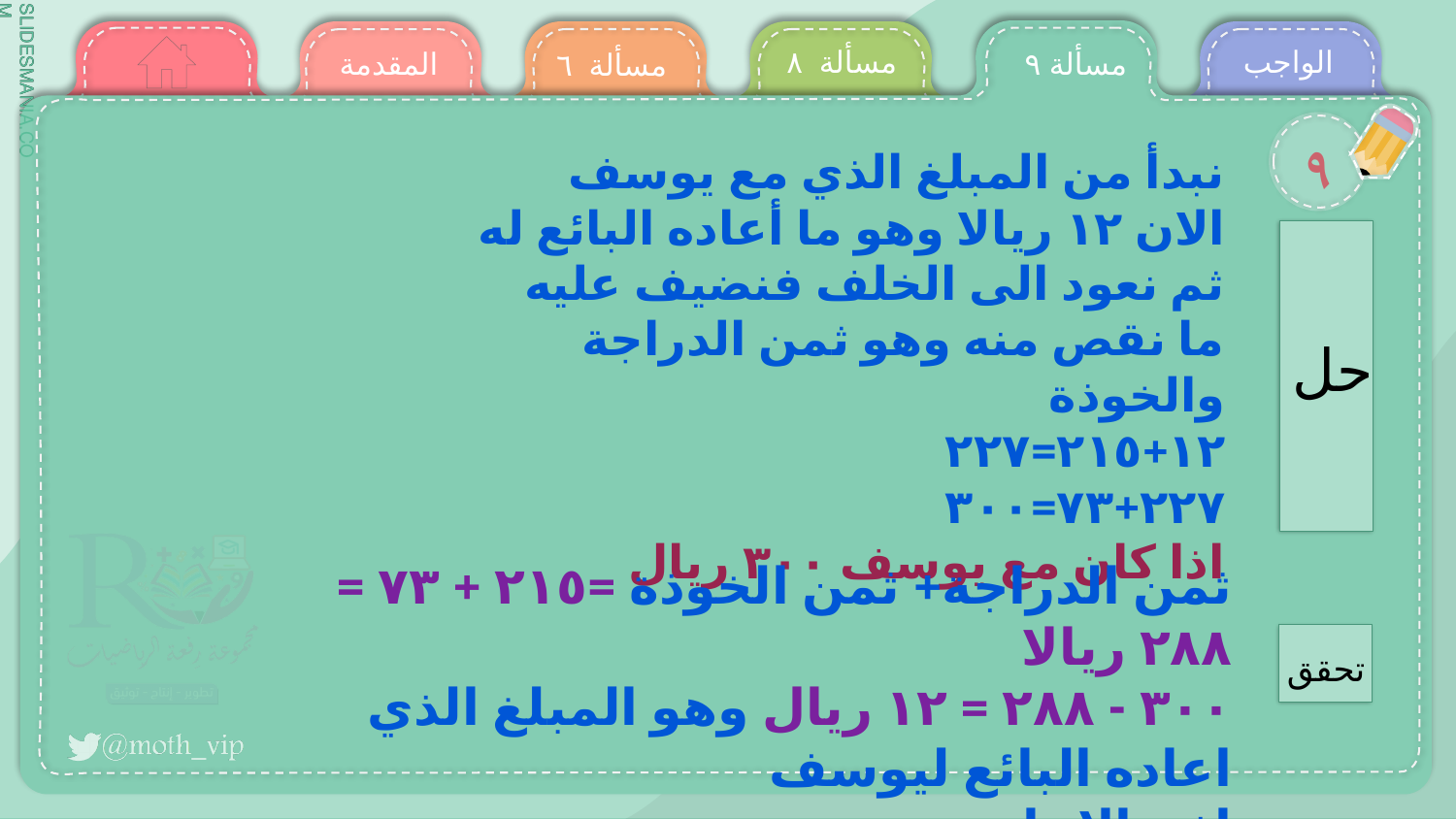

مسألة  ٨
الواجب
المقدمة
مسألة ٩
مسألة  ٦

٩
نبدأ من المبلغ الذي مع يوسف الان ١٢ ريالا وهو ما أعاده البائع له ثم نعود الى الخلف فنضيف عليه ما نقص منه وهو ثمن الدراجة والخوذة
١٢+٢١٥=٢٢٧
٢٢٧+٧٣=٣٠٠
اذا كان مع يوسف ٣٠٠ ريال

حل
ثمن الدراجة+ ثمن الخوذة =٢١٥ + ٧٣ = ٢٨٨ ريالا
٣٠٠ - ٢٨٨ = ١٢ ريال وهو المبلغ الذي اعاده البائع ليوسف
اذن الإجابة صحيحة
تحقق